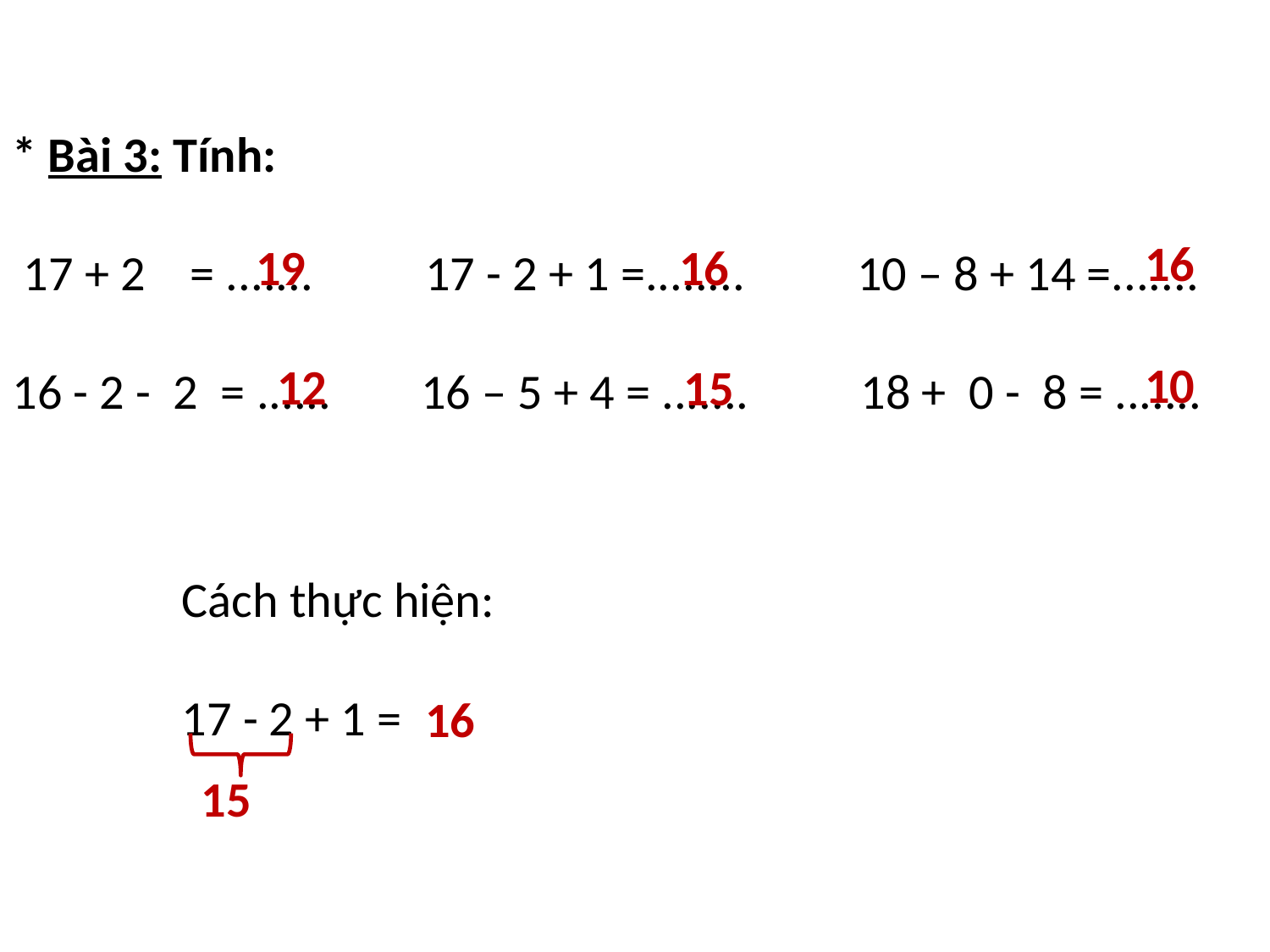

* Bài 3: Tính:

 17 + 2    = .......          17 - 2 + 1 =........          10 – 8 + 14 =.......

16 - 2 -  2  = ......        16 – 5 + 4 = .......          18 +  0 -  8 = .......
16
19
16
10
12
15
Cách thực hiện:

17 - 2 + 1 =
16

15